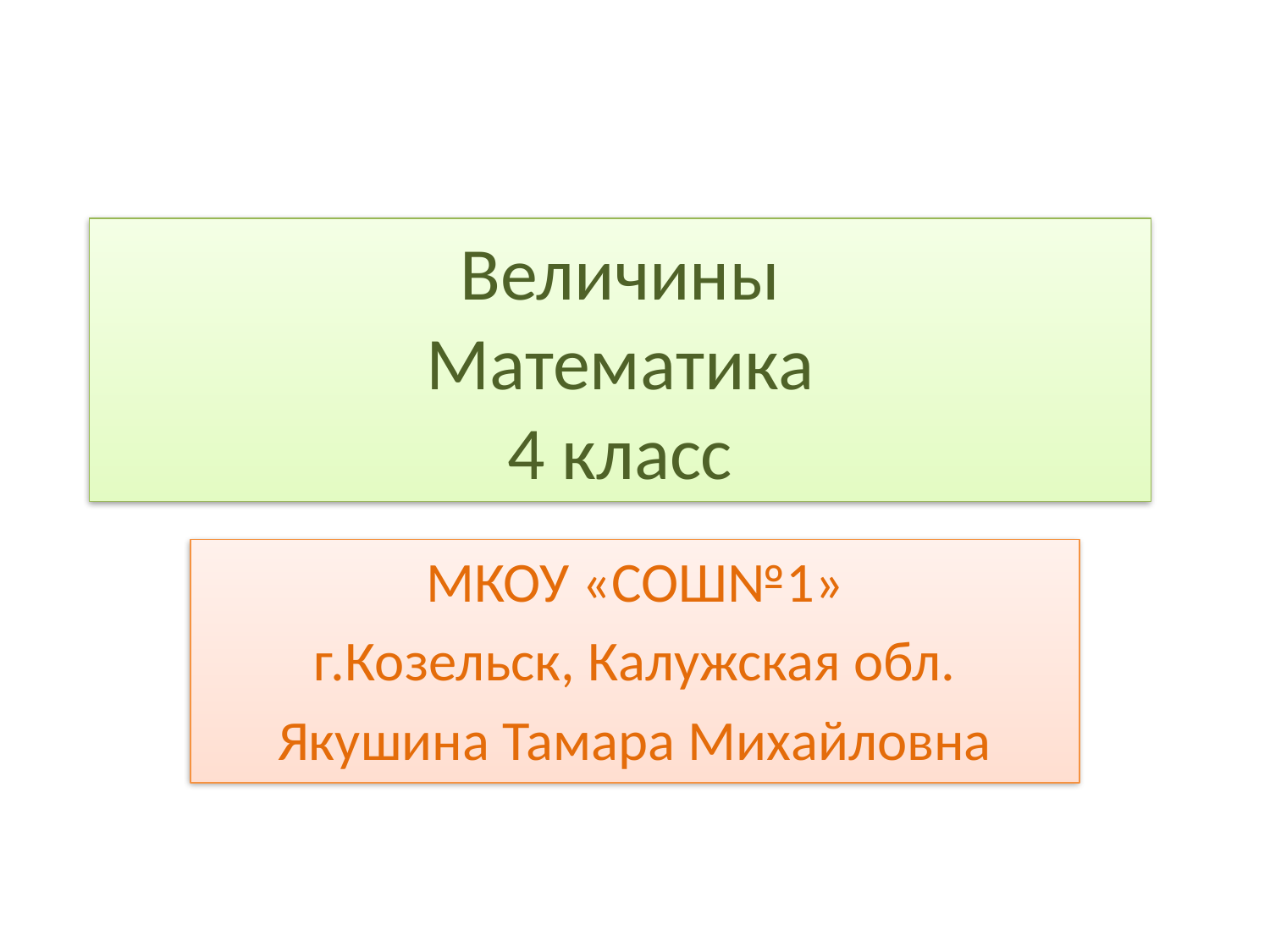

# Величины Математика 4 класс
МКОУ «СОШ№1»
г.Козельск, Калужская обл.
Якушина Тамара Михайловна